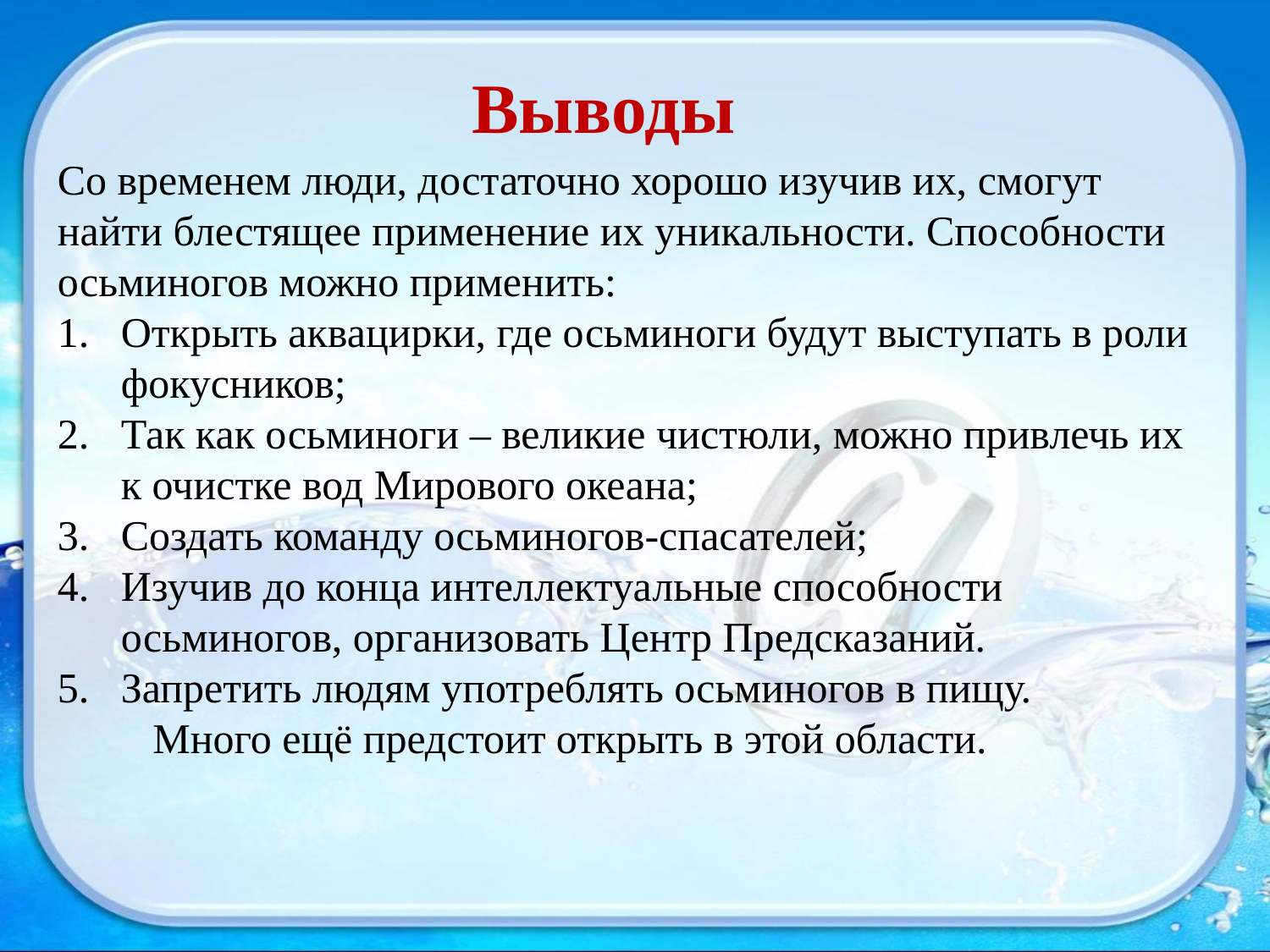

Выводы
Со временем люди, достаточно хорошо изучив их, смогут
найти блестящее применение их уникальности. Способности
осьминогов можно применить:
Открыть аквацирки, где осьминоги будут выступать в роли фокусников;
Так как осьминоги – великие чистюли, можно привлечь их к очистке вод Мирового океана;
Создать команду осьминогов-спасателей;
Изучив до конца интеллектуальные способности осьминогов, организовать Центр Предсказаний.
Запретить людям употреблять осьминогов в пищу.
         Много ещё предстоит открыть в этой области.